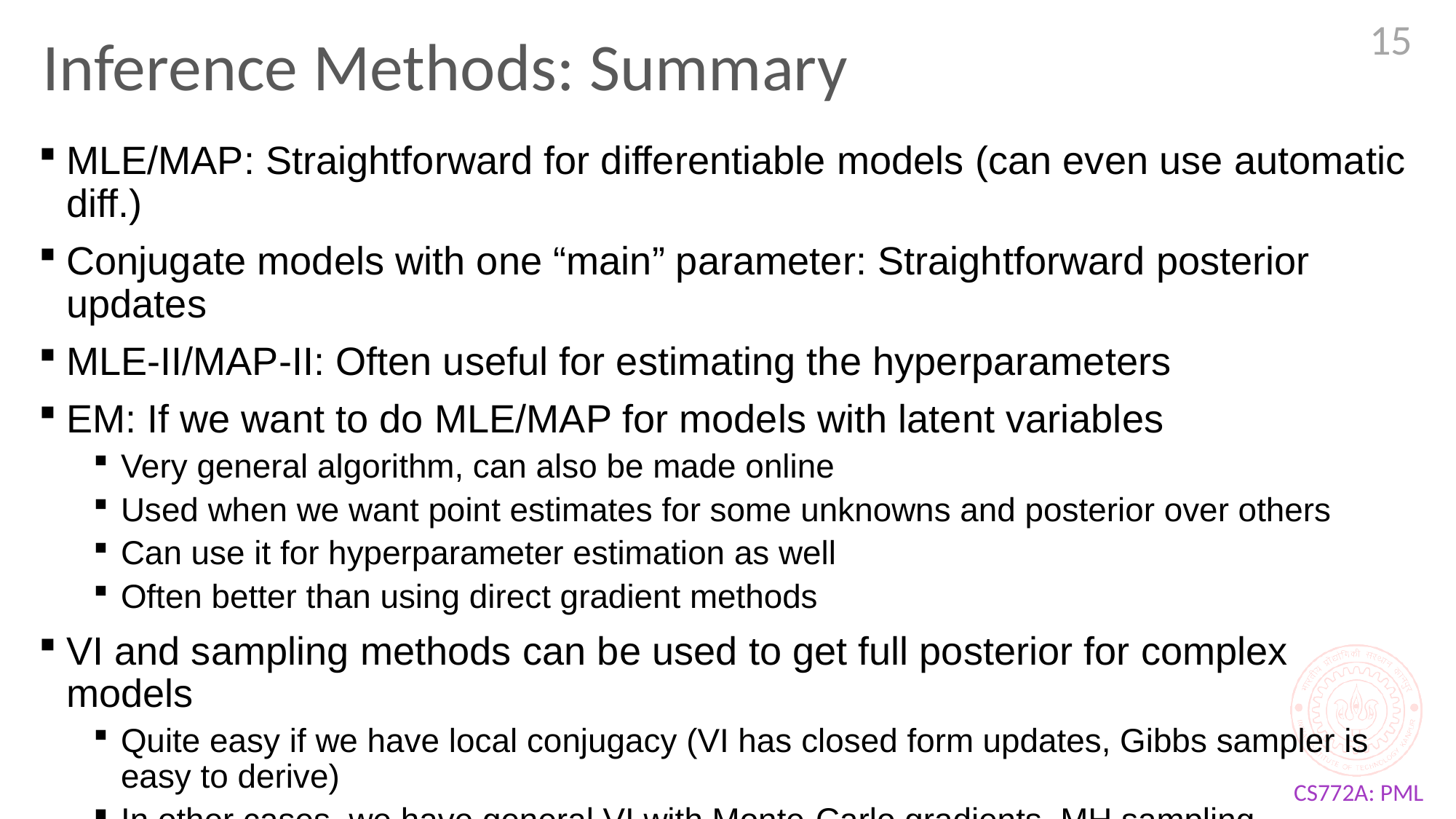

15
# Inference Methods: Summary
MLE/MAP: Straightforward for differentiable models (can even use automatic diff.)
Conjugate models with one “main” parameter: Straightforward posterior updates
MLE-II/MAP-II: Often useful for estimating the hyperparameters
EM: If we want to do MLE/MAP for models with latent variables
Very general algorithm, can also be made online
Used when we want point estimates for some unknowns and posterior over others
Can use it for hyperparameter estimation as well
Often better than using direct gradient methods
VI and sampling methods can be used to get full posterior for complex models
Quite easy if we have local conjugacy (VI has closed form updates, Gibbs sampler is easy to derive)
In other cases, we have general VI with Monte-Carlo gradients, MH sampling
MCMC can also make use of gradient info (LD/SGLD)
For large-scale problems, online/distributed VI/MCMC, or SGD based posterior approx